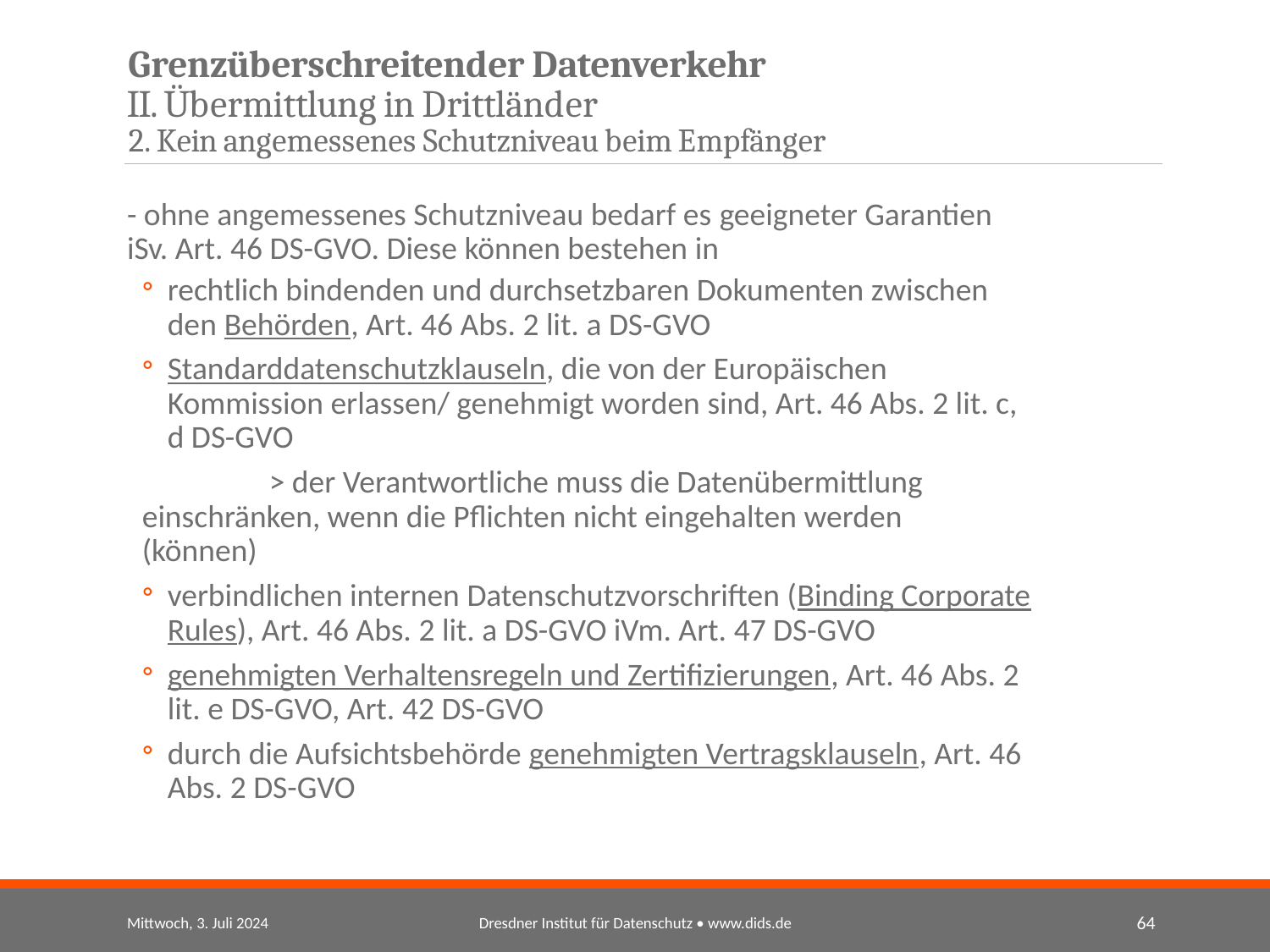

# Grenzüberschreitender Datenverkehr II. Übermittlung in Drittländer 2. Kein angemessenes Schutzniveau beim Empfänger
- ohne angemessenes Schutzniveau bedarf es geeigneter Garantien iSv. Art. 46 DS-GVO. Diese können bestehen in
rechtlich bindenden und durchsetzbaren Dokumenten zwischen den Behörden, Art. 46 Abs. 2 lit. a DS-GVO
Standarddatenschutzklauseln, die von der Europäischen Kommission erlassen/ genehmigt worden sind, Art. 46 Abs. 2 lit. c, d DS-GVO
	> der Verantwortliche muss die Datenübermittlung 	einschränken, wenn die Pflichten nicht eingehalten werden 	(können)
verbindlichen internen Datenschutzvorschriften (Binding Corporate Rules), Art. 46 Abs. 2 lit. a DS-GVO iVm. Art. 47 DS-GVO
genehmigten Verhaltensregeln und Zertifizierungen, Art. 46 Abs. 2 lit. e DS-GVO, Art. 42 DS-GVO
durch die Aufsichtsbehörde genehmigten Vertragsklauseln, Art. 46 Abs. 2 DS-GVO

Mittwoch, 3. Juli 2024
Dresdner Institut für Datenschutz • www.dids.de
64